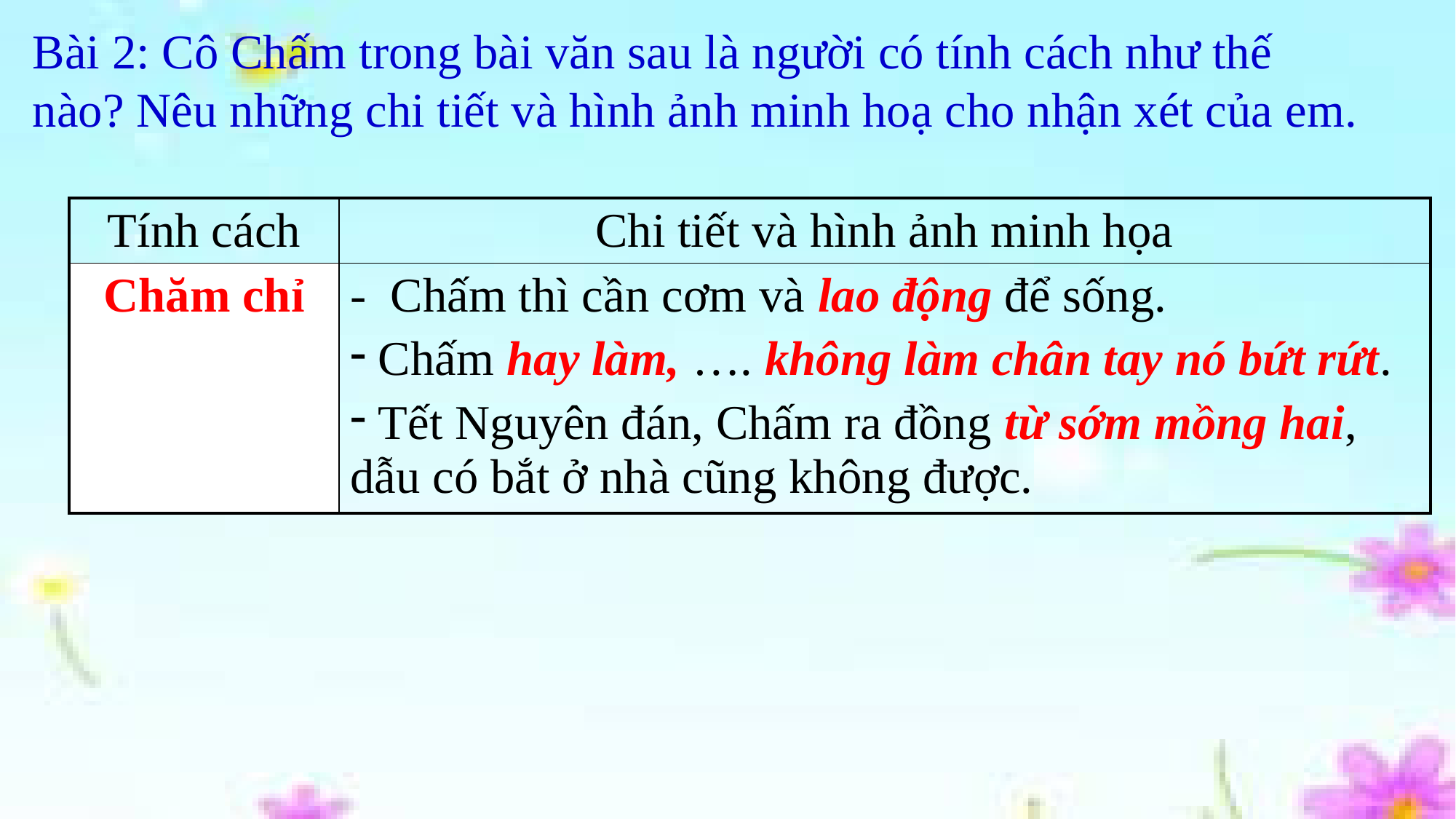

Bài 2: Cô Chấm trong bài văn sau là người có tính cách như thế nào? Nêu những chi tiết và hình ảnh minh hoạ cho nhận xét của em.
| Tính cách | Chi tiết và hình ảnh minh họa |
| --- | --- |
| Chăm chỉ | - Chấm thì cần cơm và lao động để sống. Chấm hay làm, …. không làm chân tay nó bứt rứt. Tết Nguyên đán, Chấm ra đồng từ sớm mồng hai, dẫu có bắt ở nhà cũng không được. |